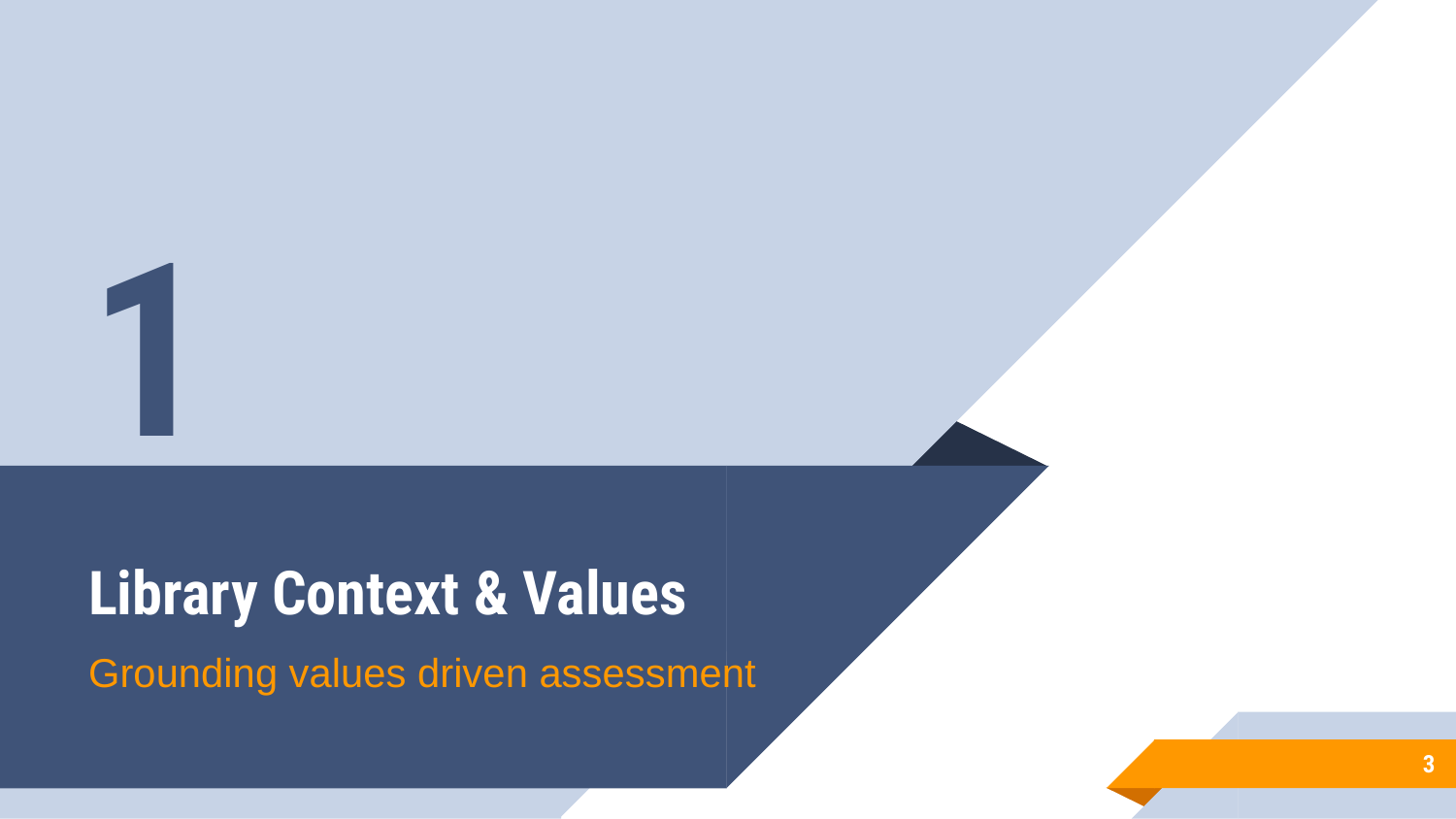

1
# Library Context & Values
Grounding values driven assessment
3